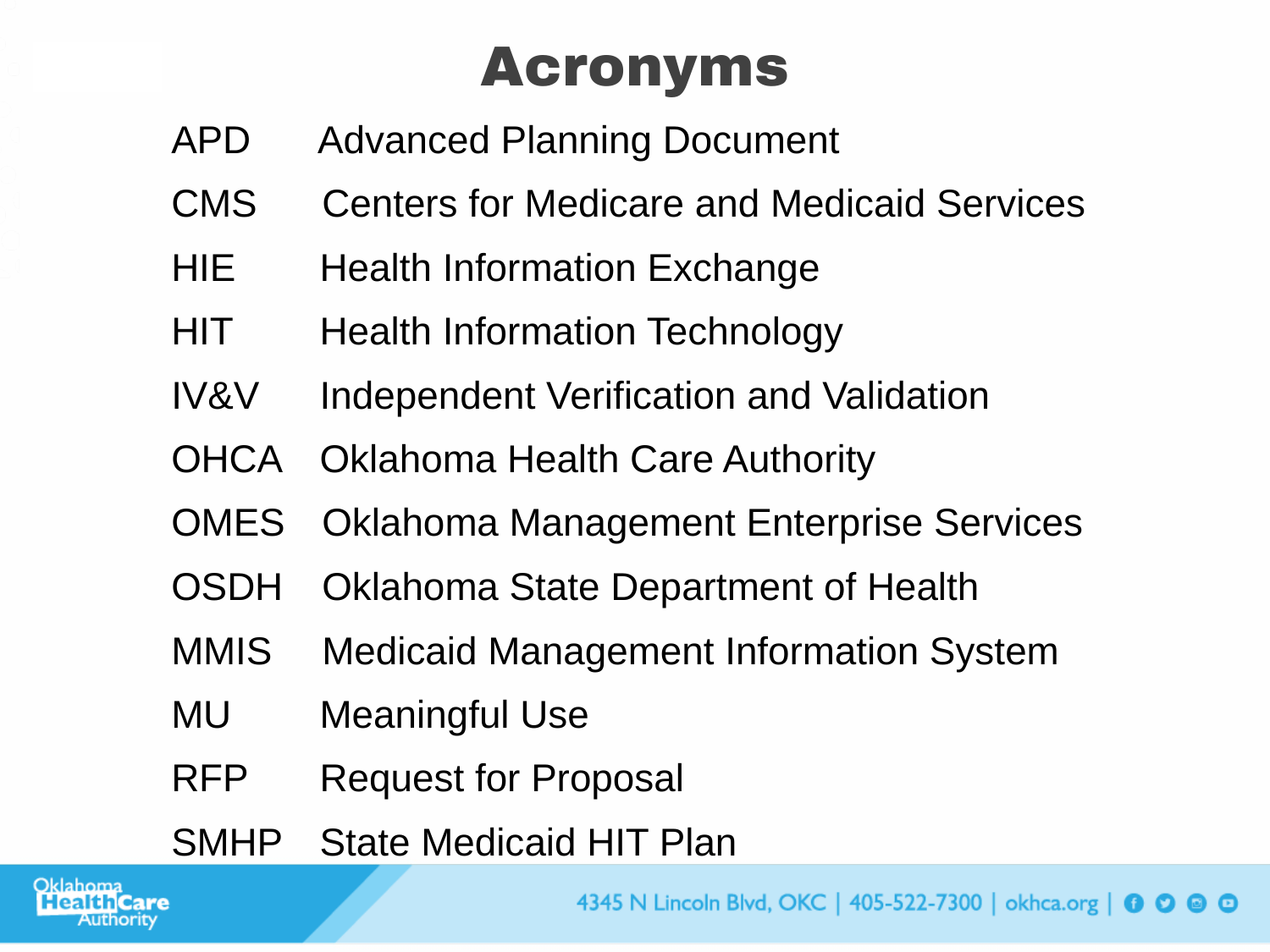

# Acronyms
BACK @

APD	  Advanced Planning Document
CMS	Centers for Medicare and Medicaid Services
HIE	  Health Information Exchange
HIT	  Health Information Technology
IV&V	  Independent Verification and Validation
OHCA	  Oklahoma Health Care Authority
OMES	Oklahoma Management Enterprise Services
OSDH	Oklahoma State Department of Health
MMIS	Medicaid Management Information System
MU	  Meaningful Use
RFP	  Request for Proposal
SMHP	  State Medicaid HIT Plan